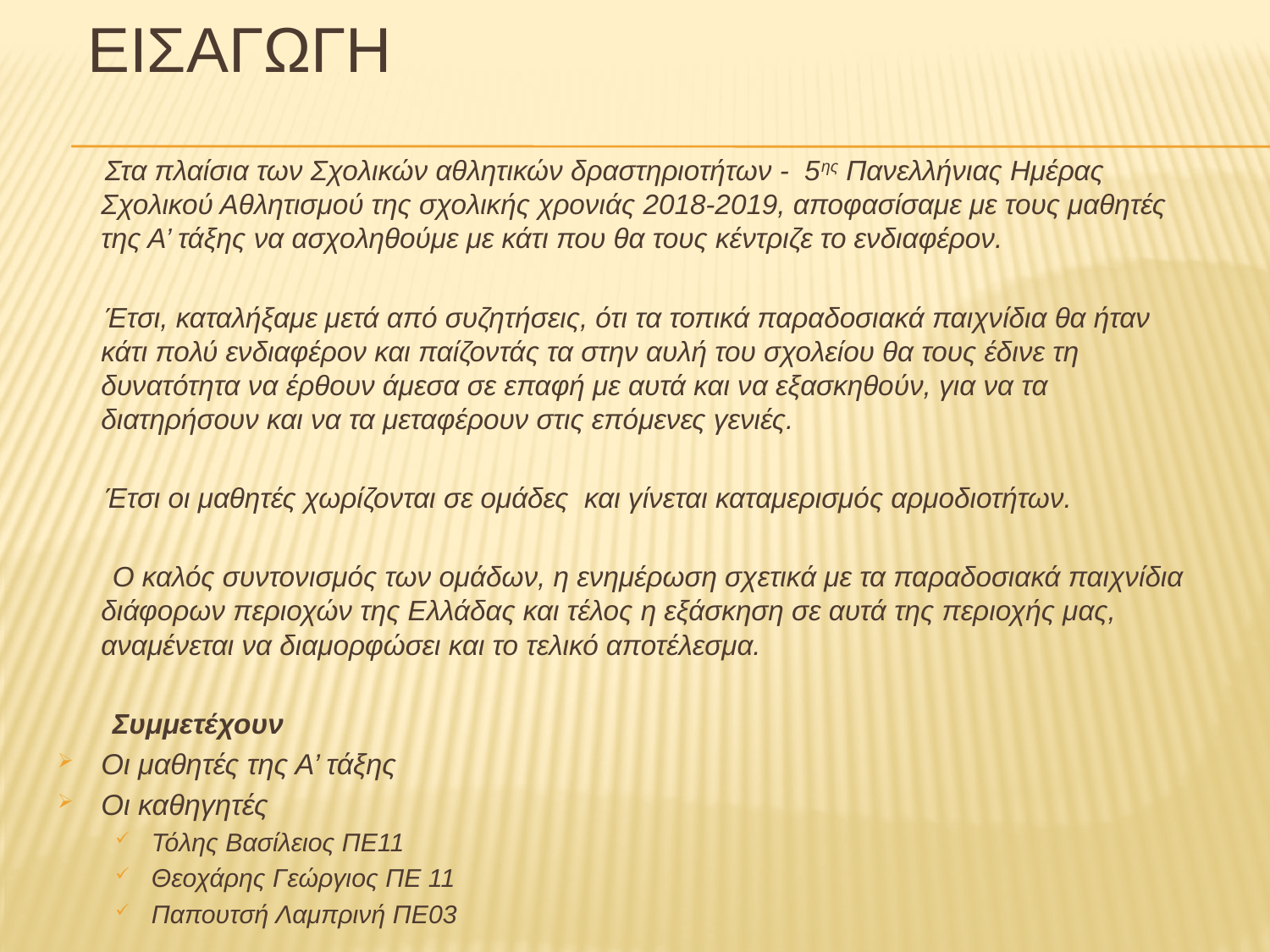

# ΕΙΣΑΓΩΓΗ
      Στα πλαίσια των Σχολικών αθλητικών δραστηριοτήτων -  5ης Πανελλήνιας Ημέρας Σχολικού Αθλητισμού της σχολικής χρονιάς 2018-2019, αποφασίσαμε με τους μαθητές της Α’ τάξης να ασχοληθούμε με κάτι που θα τους κέντριζε το ενδιαφέρον.

      Έτσι, καταλήξαμε μετά από συζητήσεις, ότι τα τοπικά παραδοσιακά παιχνίδια θα ήταν κάτι πολύ ενδιαφέρον και παίζοντάς τα στην αυλή του σχολείου θα τους έδινε τη δυνατότητα να έρθουν άμεσα σε επαφή με αυτά και να εξασκηθούν, για να τα διατηρήσουν και να τα μεταφέρουν στις επόμενες γενιές.

      Έτσι οι μαθητές χωρίζονται σε ομάδες  και γίνεται καταμερισμός αρμοδιοτήτων.

       Ο καλός συντονισμός των ομάδων, η ενημέρωση σχετικά με τα παραδοσιακά παιχνίδια διάφορων περιοχών της Ελλάδας και τέλος η εξάσκηση σε αυτά της περιοχής μας, αναμένεται να διαμορφώσει και το τελικό αποτέλεσμα.

       Συμμετέχουν
Οι μαθητές της Α’ τάξης
Οι καθηγητές
Τόλης Βασίλειος ΠΕ11
Θεοχάρης Γεώργιος ΠΕ 11
Παπουτσή Λαμπρινή ΠΕ03